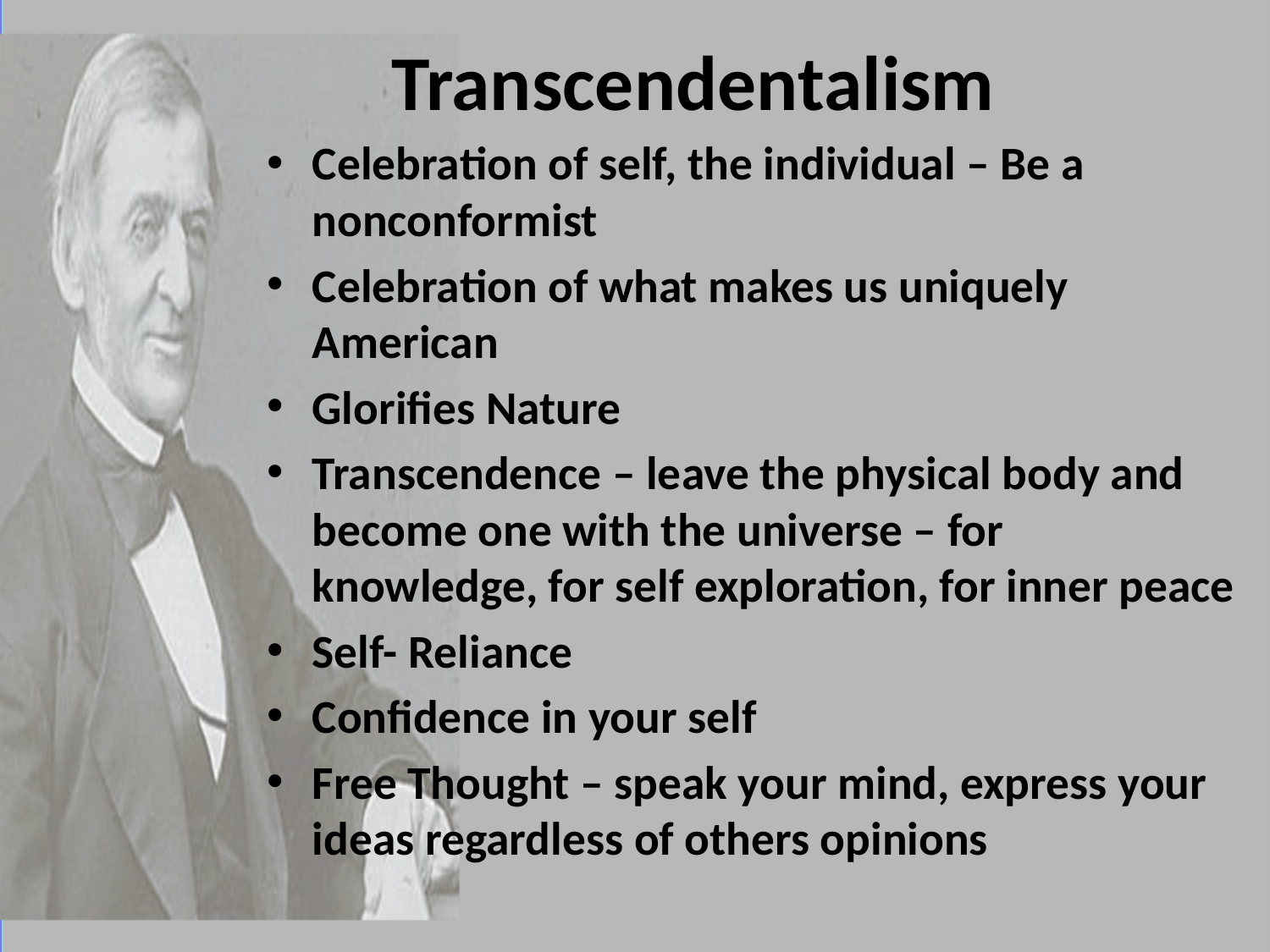

# Transcendentalism
Celebration of self, the individual – Be a nonconformist
Celebration of what makes us uniquely American
Glorifies Nature
Transcendence – leave the physical body and become one with the universe – for knowledge, for self exploration, for inner peace
Self- Reliance
Confidence in your self
Free Thought – speak your mind, express your ideas regardless of others opinions